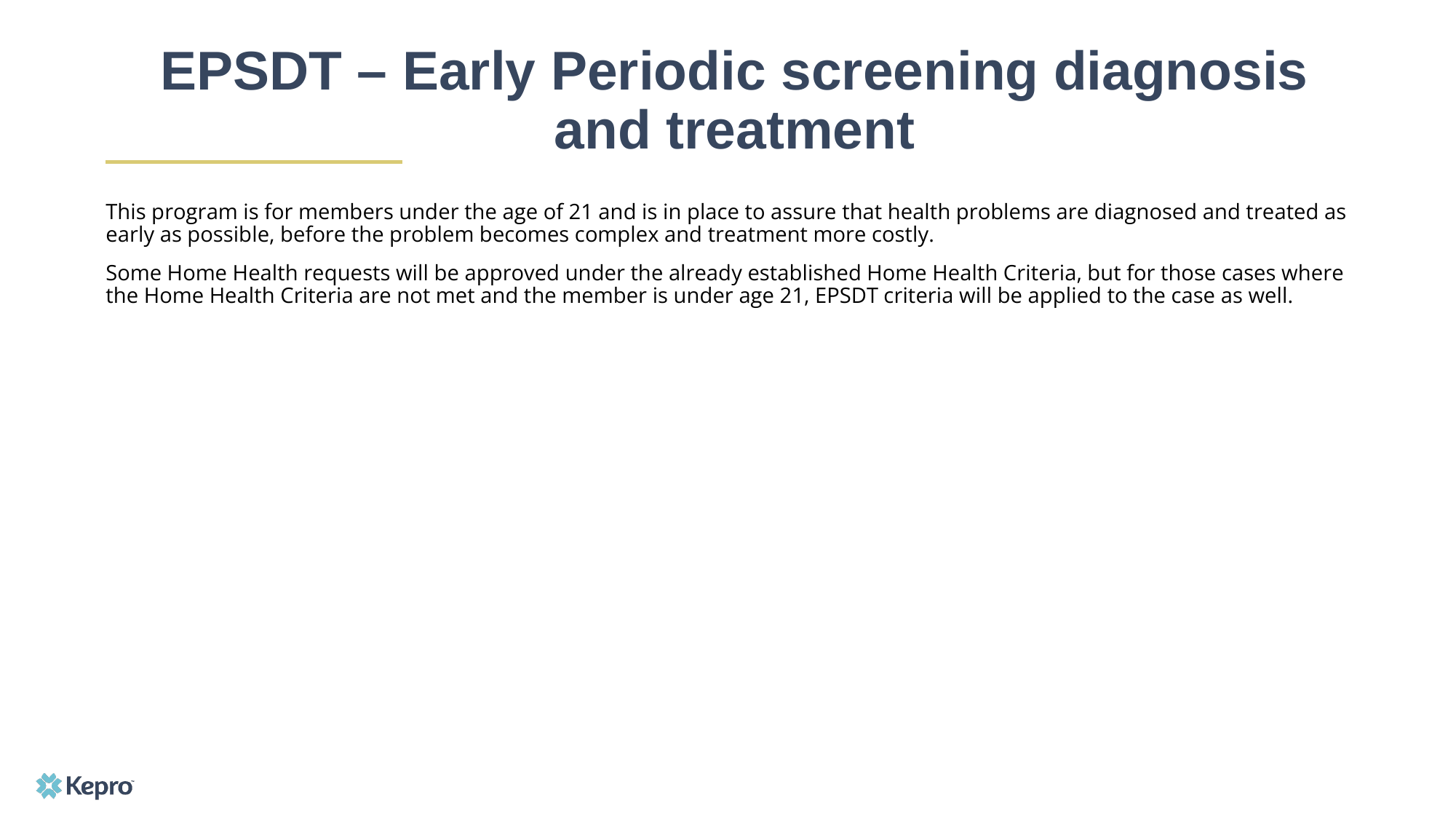

# EPSDT – Early Periodic screening diagnosis and treatment
This program is for members under the age of 21 and is in place to assure that health problems are diagnosed and treated as early as possible, before the problem becomes complex and treatment more costly.
Some Home Health requests will be approved under the already established Home Health Criteria, but for those cases where the Home Health Criteria are not met and the member is under age 21, EPSDT criteria will be applied to the case as well.